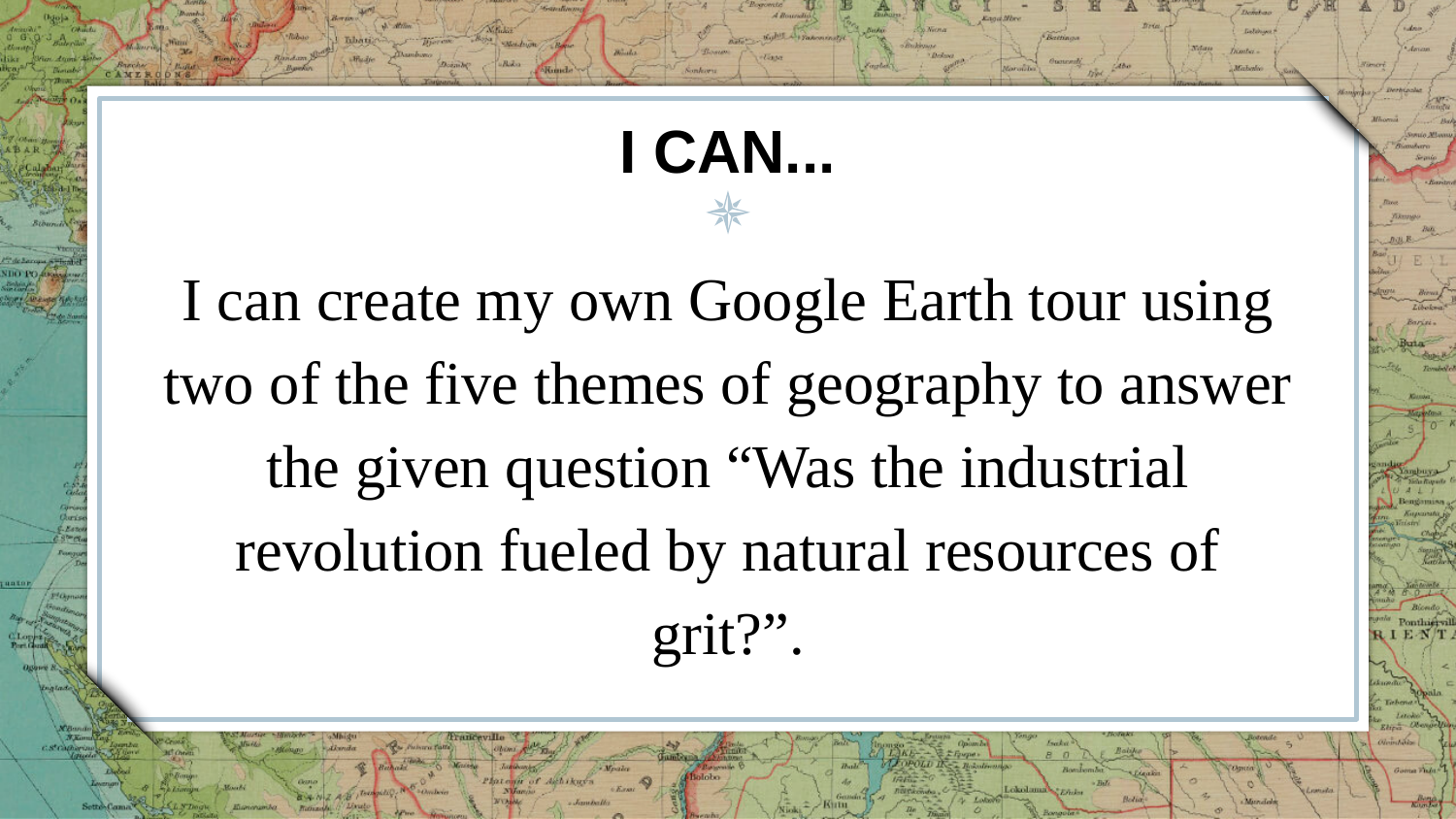

# I CAN...
I can create my own Google Earth tour using two of the five themes of geography to answer the given question “Was the industrial revolution fueled by natural resources of grit?”.